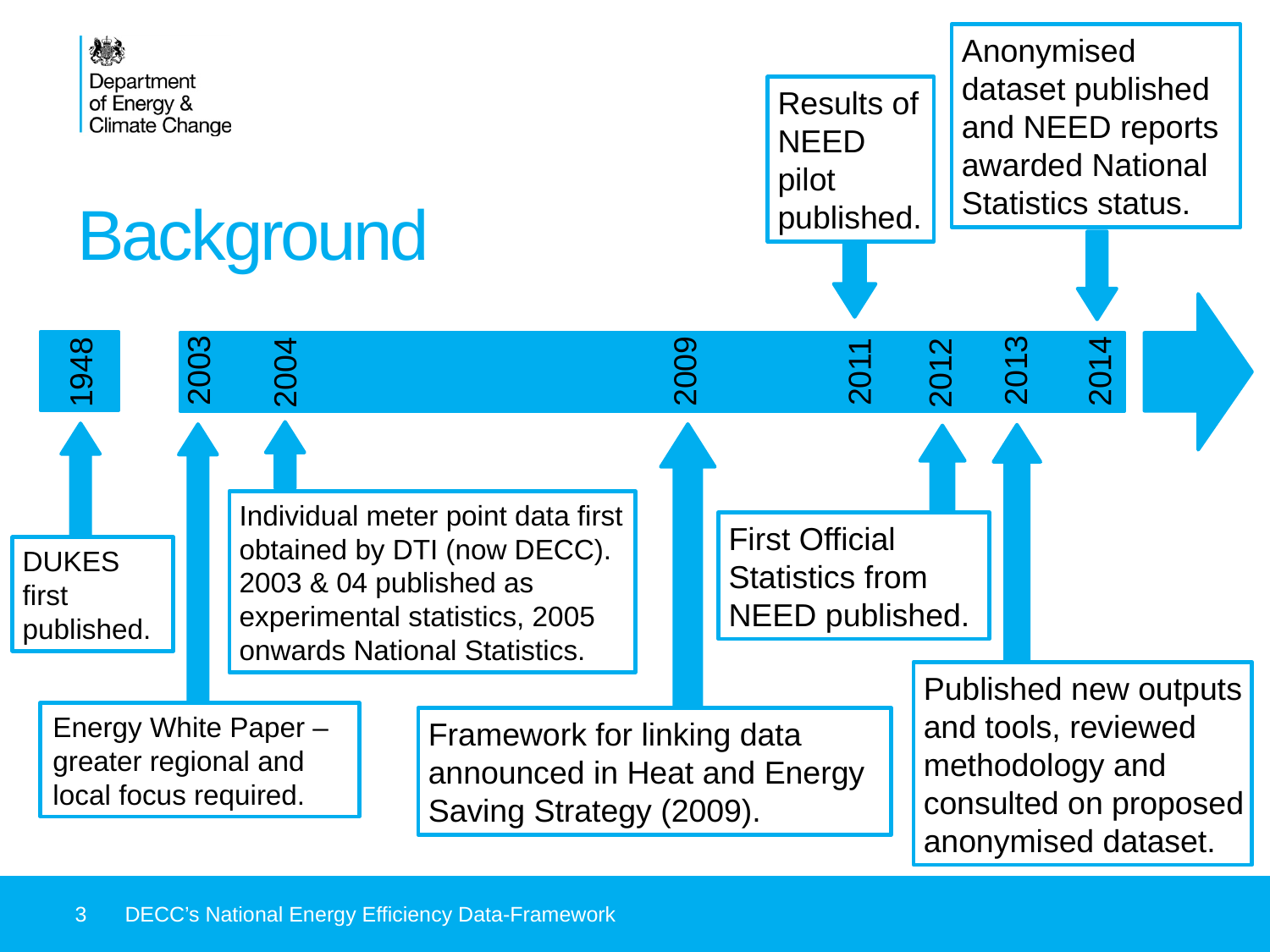

Anonymised dataset published and NEED reports awarded National Statistics status.
Results of NEED pilot published.
# Background

2003
2013
2011
2009
2014
1948
2004
2012

Individual meter point data first obtained by DTI (now DECC). 2003 & 04 published as experimental statistics, 2005 onwards National Statistics.
First Official Statistics from NEED published.

DUKES first published.

Published new outputs and tools, reviewed methodology and consulted on proposed anonymised dataset.
Energy White Paper – greater regional and local focus required.
Framework for linking data announced in Heat and Energy Saving Strategy (2009).
3
DECC’s National Energy Efficiency Data-Framework